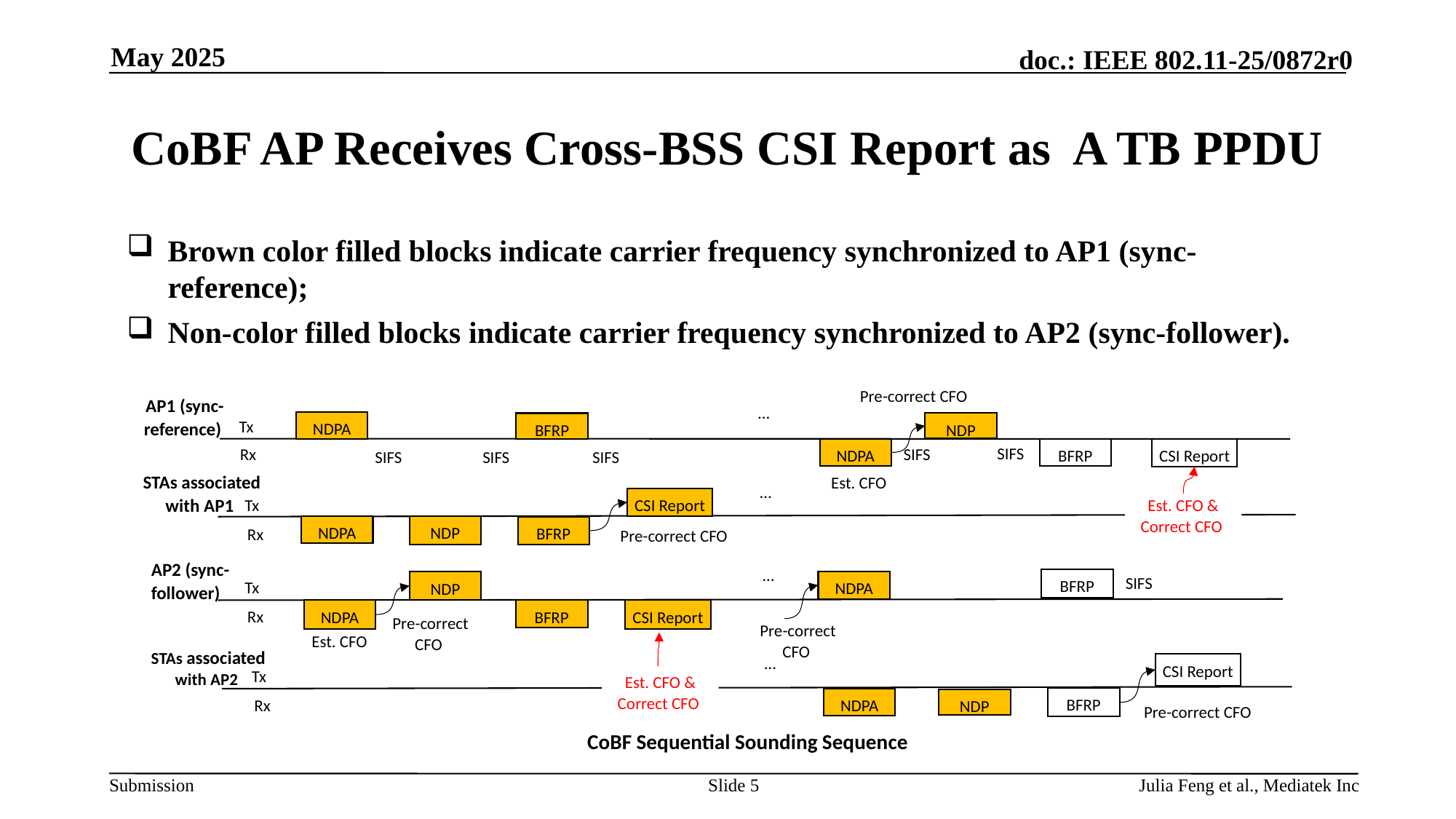

May 2025
# CoBF AP Receives Cross-BSS CSI Report as  A TB PPDU
Brown color filled blocks indicate carrier frequency synchronized to AP1 (sync-reference);
Non-color filled blocks indicate carrier frequency synchronized to AP2 (sync-follower).

Pre-correct CFO
AP1 (sync- reference)
…
NDPA
NDP
BFRP
 Tx
BFRP
CSI Report
NDPA
SIFS
 Rx
SIFS
SIFS
SIFS
SIFS
STAs associated with AP1
Est. CFO
…
CSI Report
 Tx
Est. CFO & Correct CFO
NDPA
NDP
BFRP
 Rx
Pre-correct CFO
AP2 (sync-follower)
…
BFRP
NDPA
NDP
SIFS
 Tx
NDPA
BFRP
CSI Report
 Rx
Pre-correct CFO
Pre-correct CFO
Est. CFO
STAs associated with AP2
…
CSI Report
 Tx
Est. CFO & Correct CFO
BFRP
NDPA
NDP
 Rx
Pre-correct CFO
CoBF Sequential Sounding Sequence
Slide 5
Julia Feng et al., Mediatek Inc